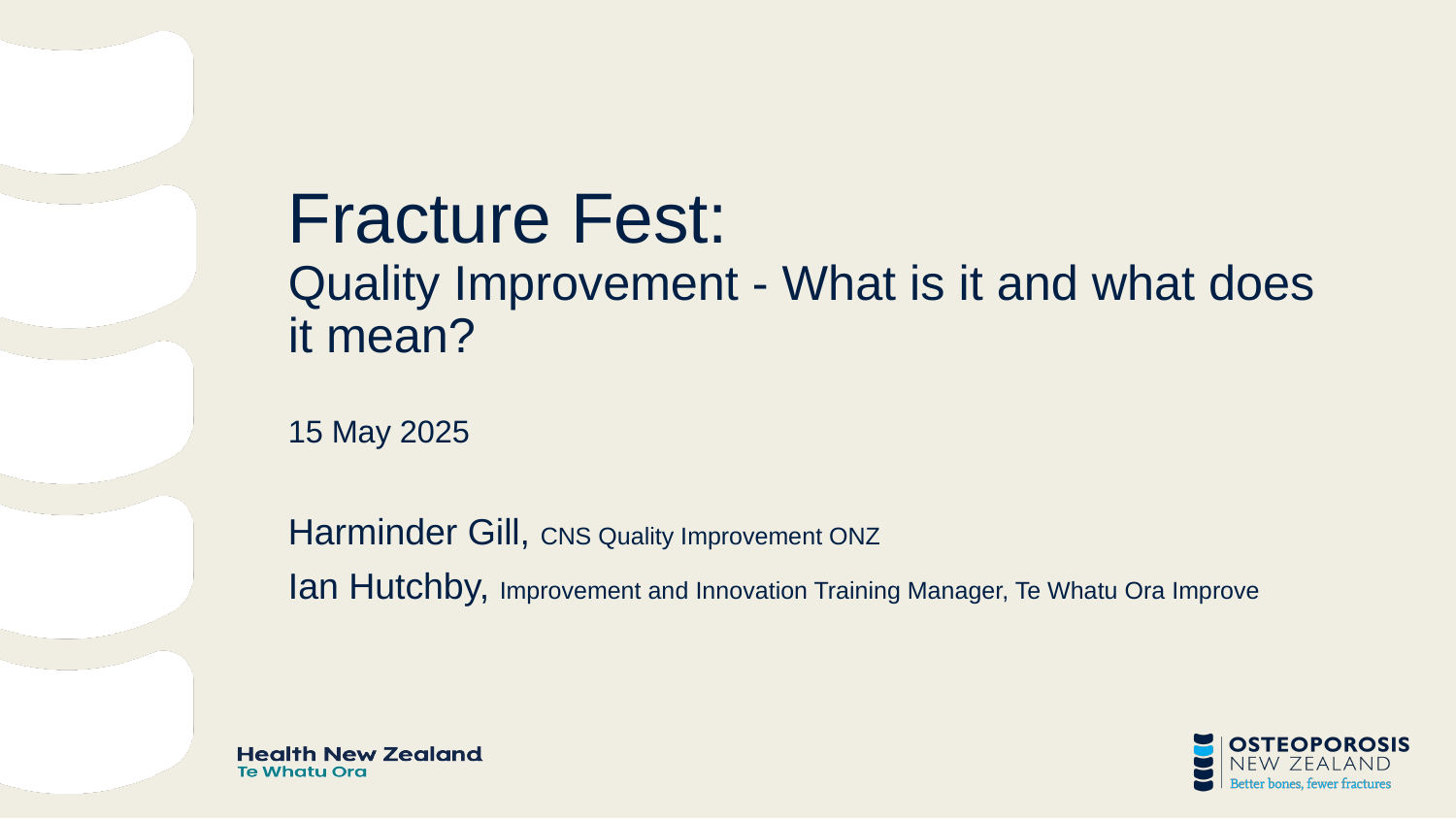

# Fracture Fest: Quality Improvement - What is it and what does it mean? 15 May 2025

Harminder Gill, CNS Quality Improvement ONZ
Ian Hutchby, Improvement and Innovation Training Manager, Te Whatu Ora Improve